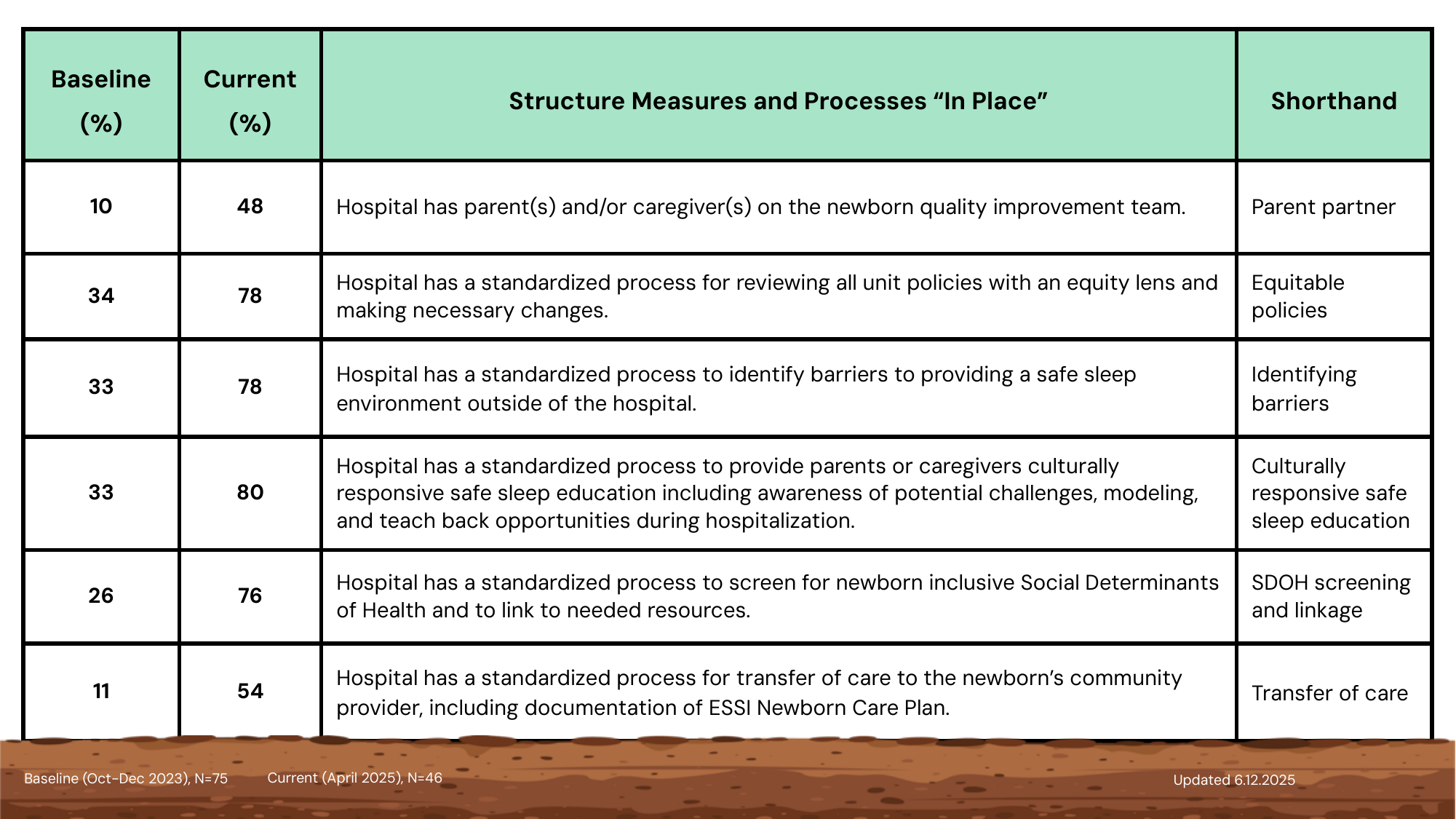

| Baseline (%) | Current (%) | Structure Measures and Processes “In Place” | Shorthand |
| --- | --- | --- | --- |
| 10 | 48 | Hospital has parent(s) and/or caregiver(s) on the newborn quality improvement team. | Parent partner |
| 34 | 78 | Hospital has a standardized process for reviewing all unit policies with an equity lens and making necessary changes. | Equitable policies |
| 33 | 78 | Hospital has a standardized process to identify barriers to providing a safe sleep environment outside of the hospital. | Identifying barriers |
| 33 | 80 | Hospital has a standardized process to provide parents or caregivers culturally responsive safe sleep education including awareness of potential challenges, modeling, and teach back opportunities during hospitalization. | Culturally responsive safe sleep education |
| 26 | 76 | Hospital has a standardized process to screen for newborn inclusive Social Determinants of Health and to link to needed resources. | SDOH screening and linkage |
| 11 | 54 | Hospital has a standardized process for transfer of care to the newborn’s community provider, including documentation of ESSI Newborn Care Plan. | Transfer of care |

Baseline (Oct-Dec 2023), N=75
Current (April 2025), N=46
Updated 6.12.2025